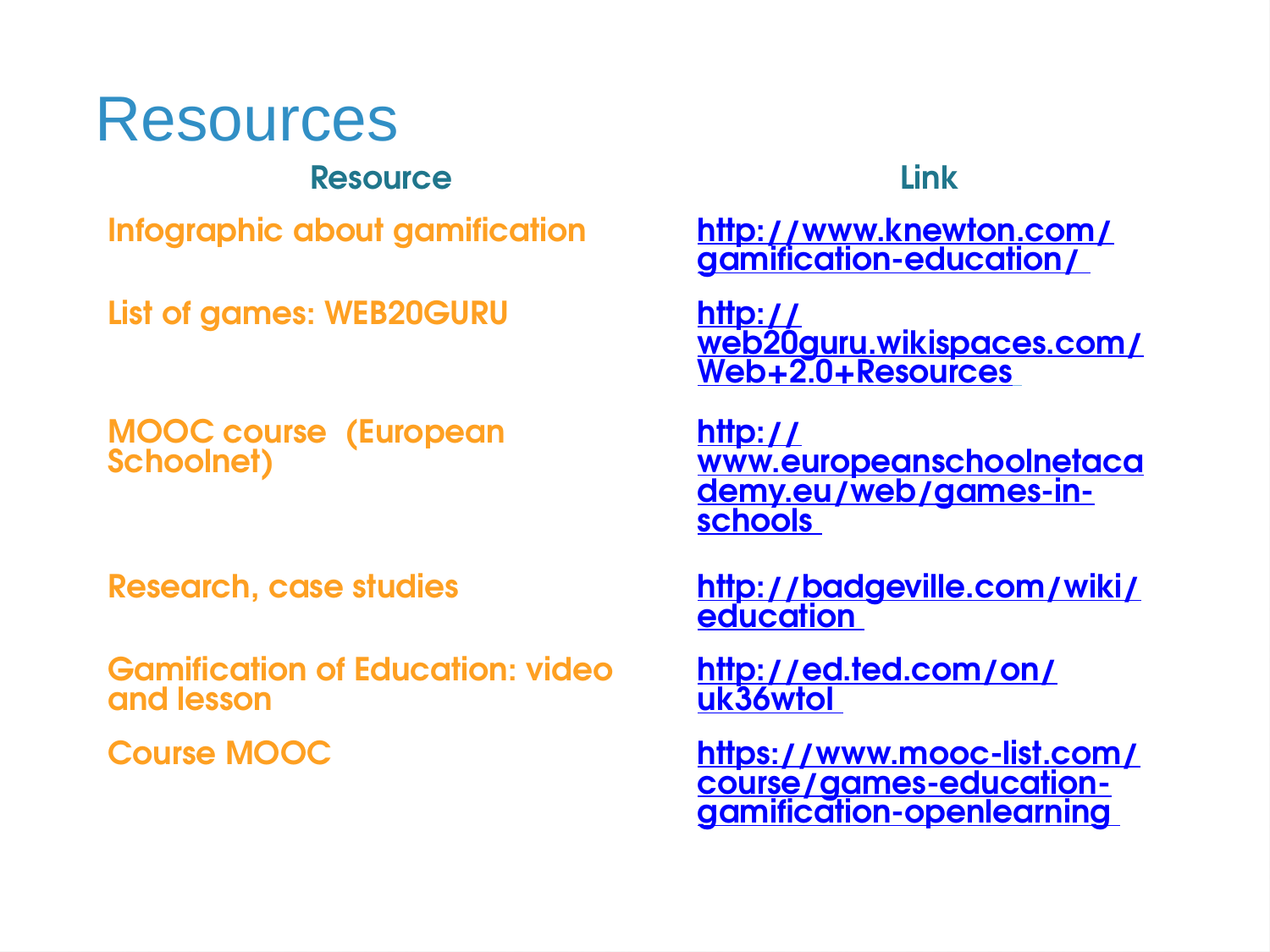

Resources
| Resource | Link |
| --- | --- |
| Infographic about gamification | http://www.knewton.com/gamification-education/ |
| List of games: WEB20GURU | http://web20guru.wikispaces.com/Web+2.0+Resources |
| MOOC course (European Schoolnet) | http://www.europeanschoolnetacademy.eu/web/games-in-schools |
| Research, case studies | http://badgeville.com/wiki/education |
| Gamification of Education: video and lesson | http://ed.ted.com/on/uk36wtoI |
| Course MOOC | https://www.mooc-list.com/course/games-education-gamification-openlearning |